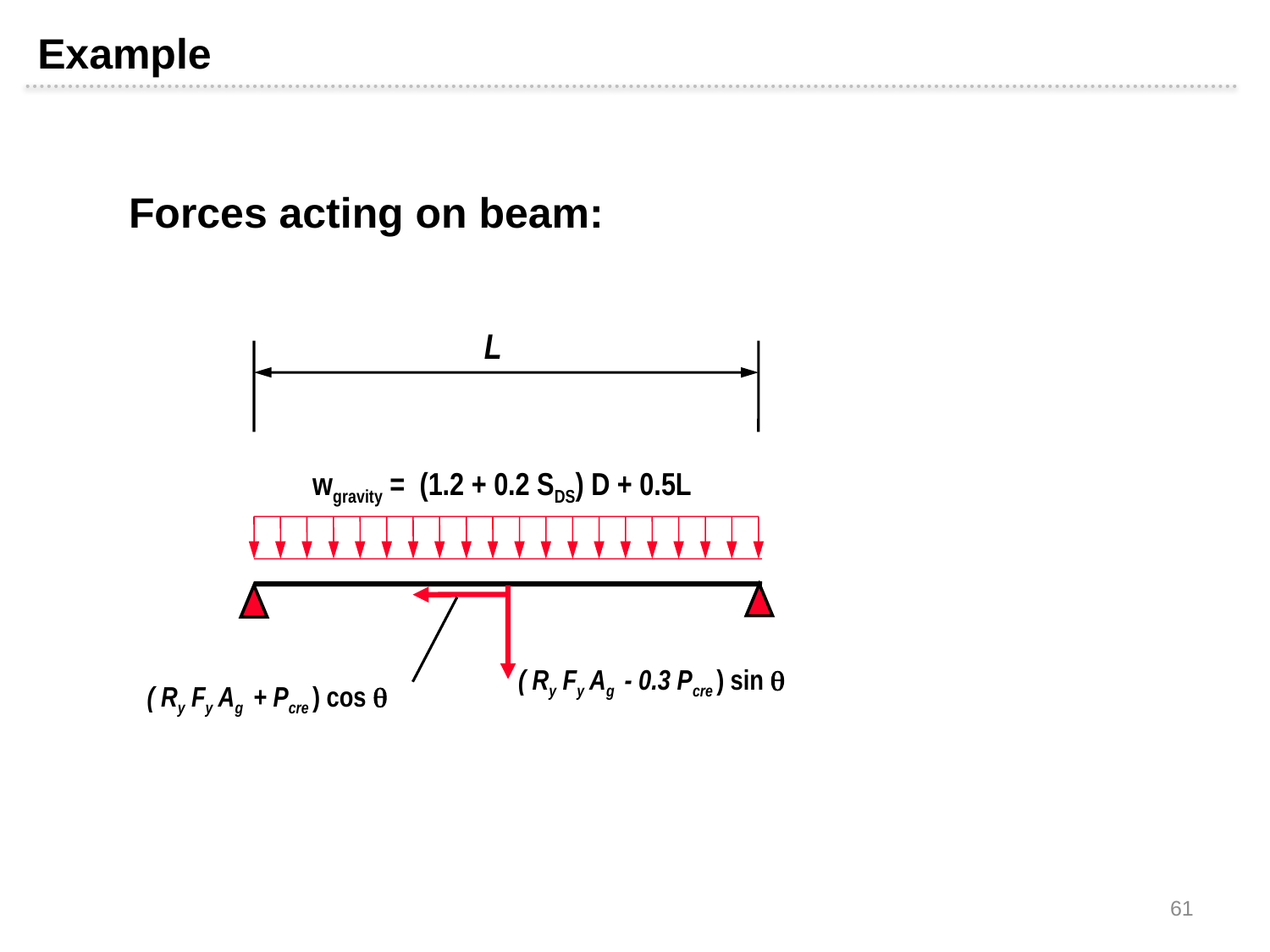

Example
Forces acting on beam:
L

wgravity =  (1.2 + 0.2 SDS) D + 0.5L

( Ry Fy Ag  - 0.3 Pcre ) sin θ
( Ry Fy Ag  + Pcre ) cos θ
61